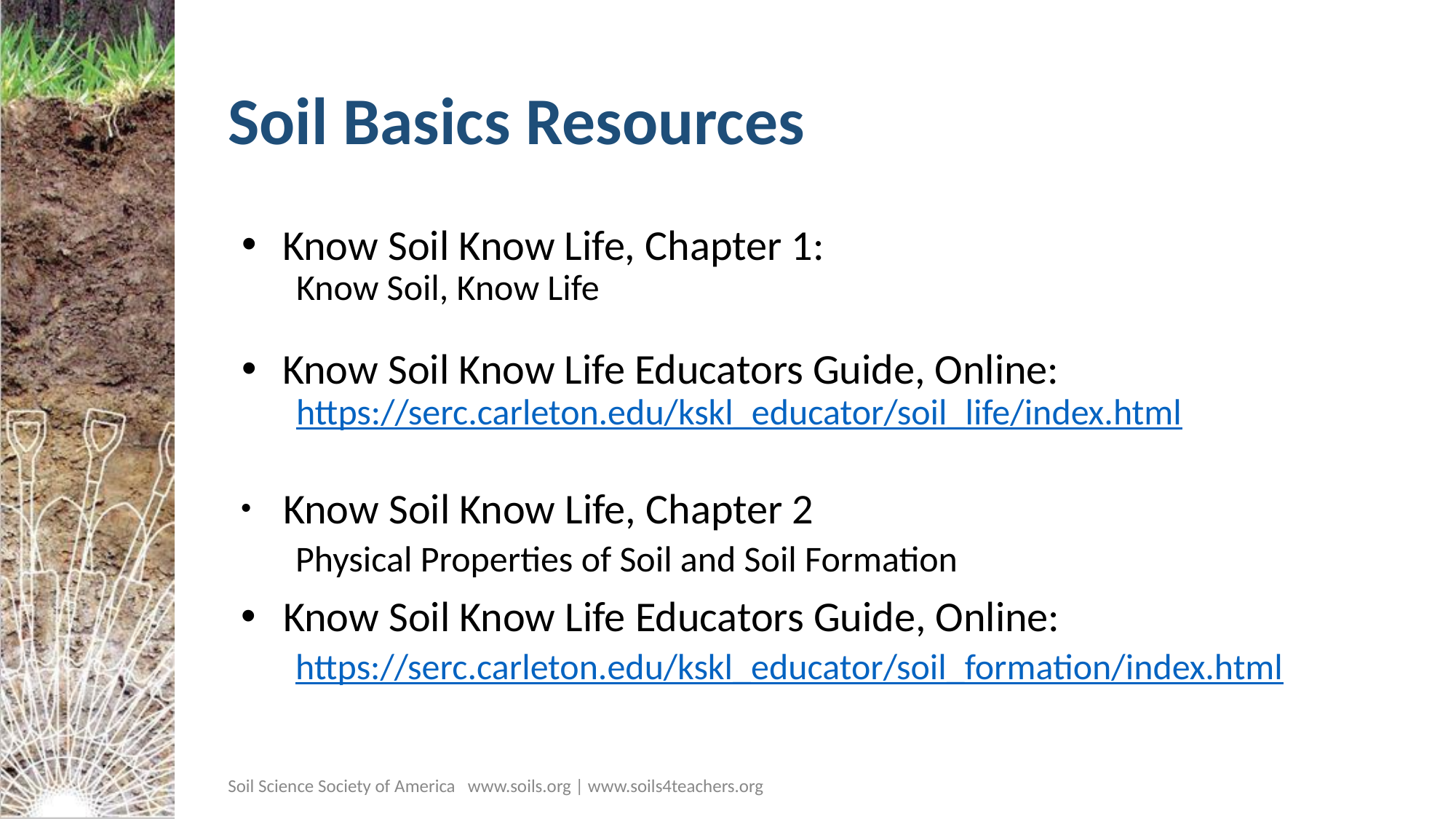

# Soil Basics Resources
Know Soil Know Life, Chapter 1:
Know Soil, Know Life

Know Soil Know Life Educators Guide, Online:
https://serc.carleton.edu/kskl_educator/soil_life/index.html

Know Soil Know Life, Chapter 2
Physical Properties of Soil and Soil Formation
Know Soil Know Life Educators Guide, Online:
https://serc.carleton.edu/kskl_educator/soil_formation/index.html

Soil Science Society of America   www.soils.org | www.soils4teachers.org